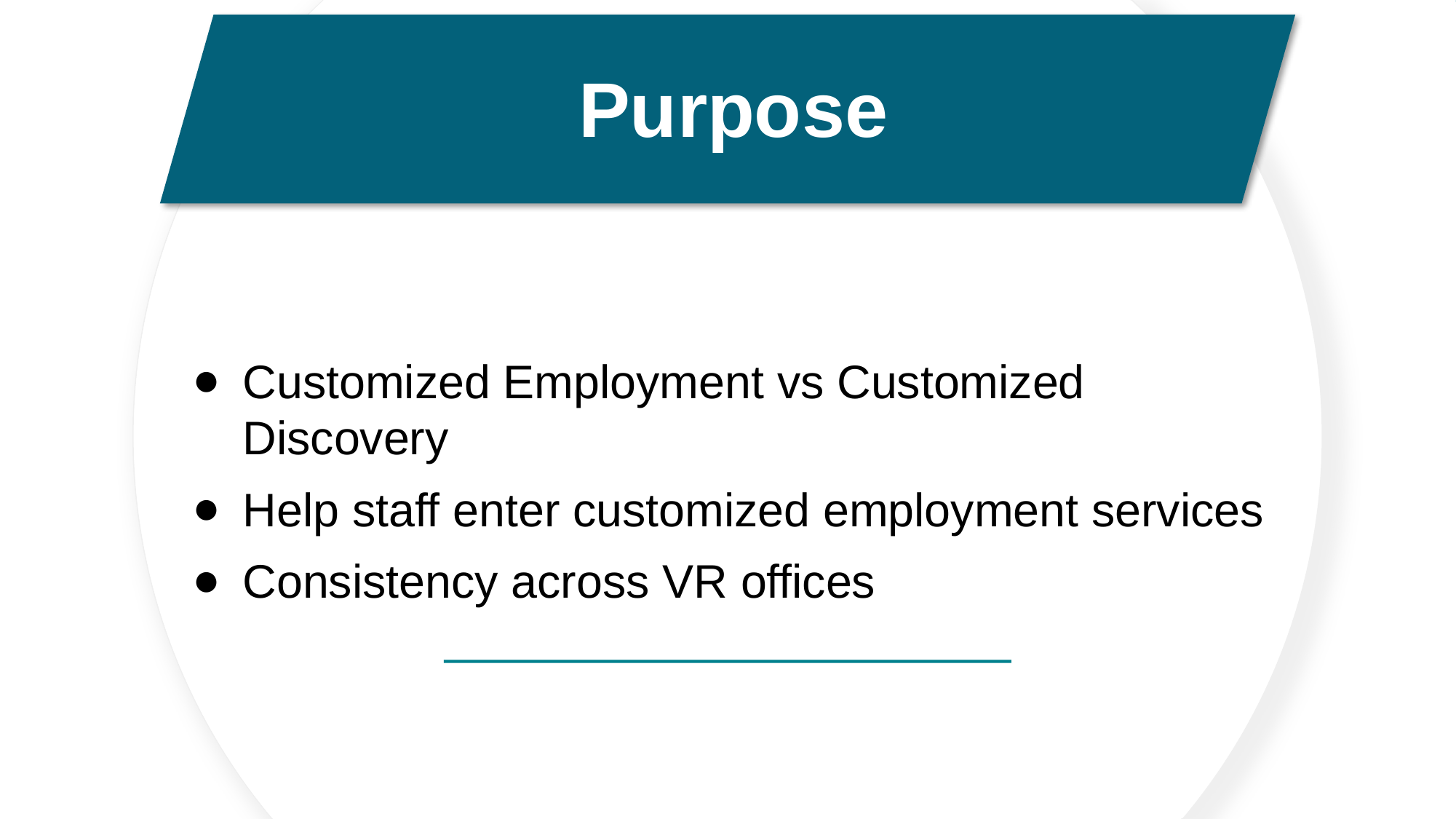

Purpose
Customized Employment vs Customized Discovery
Help staff enter customized employment services
Consistency across VR offices